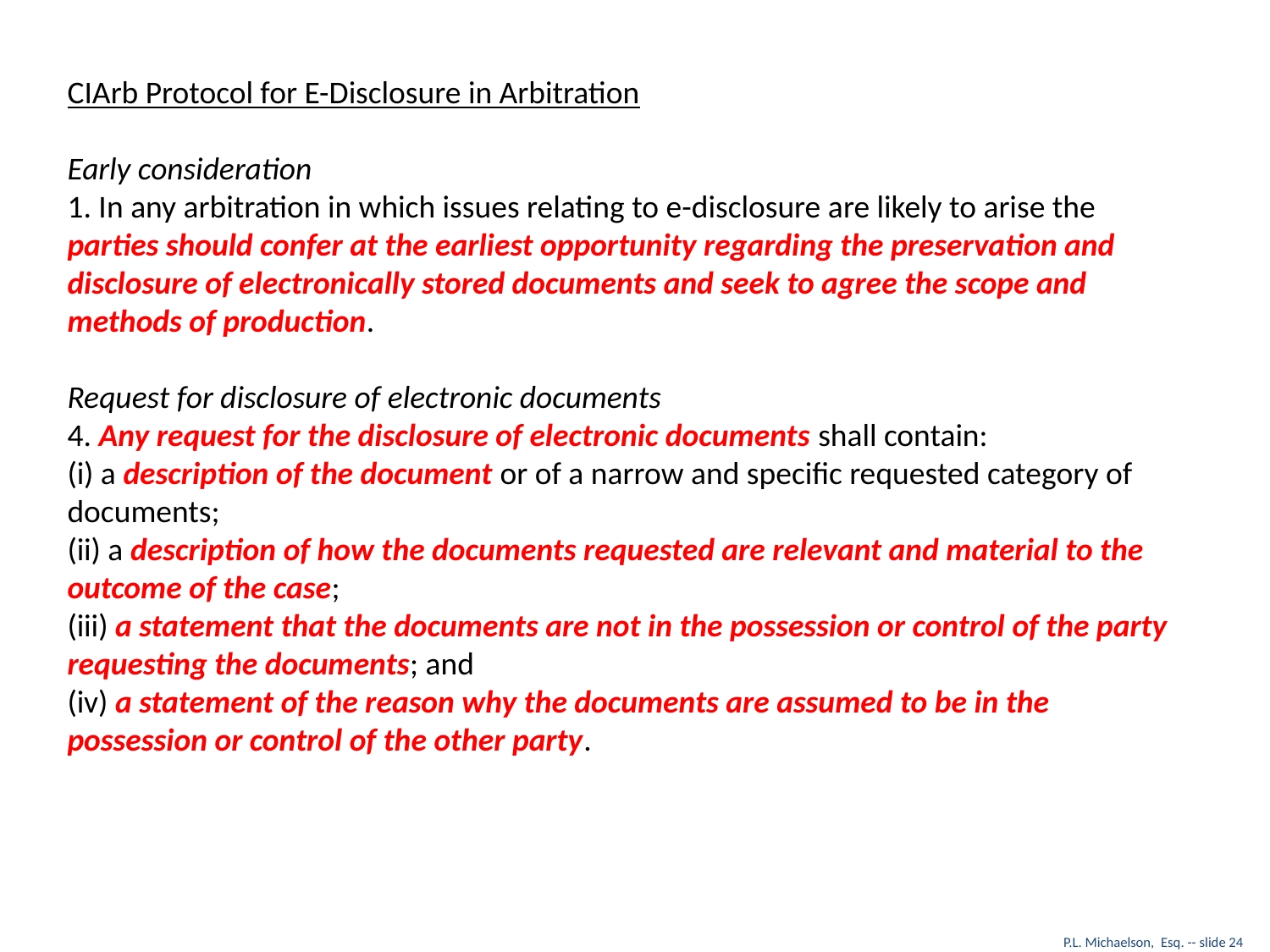

CIArb Protocol for E-Disclosure in Arbitration
Early consideration
1. In any arbitration in which issues relating to e-disclosure are likely to arise the parties should confer at the earliest opportunity regarding the preservation and disclosure of electronically stored documents and seek to agree the scope and methods of production.

Request for disclosure of electronic documents
4. Any request for the disclosure of electronic documents shall contain:
(i) a description of the document or of a narrow and specific requested category of documents;
(ii) a description of how the documents requested are relevant and material to the outcome of the case;
(iii) a statement that the documents are not in the possession or control of the party requesting the documents; and
(iv) a statement of the reason why the documents are assumed to be in the possession or control of the other party.

P.L. Michaelson,  Esq. -- slide 24